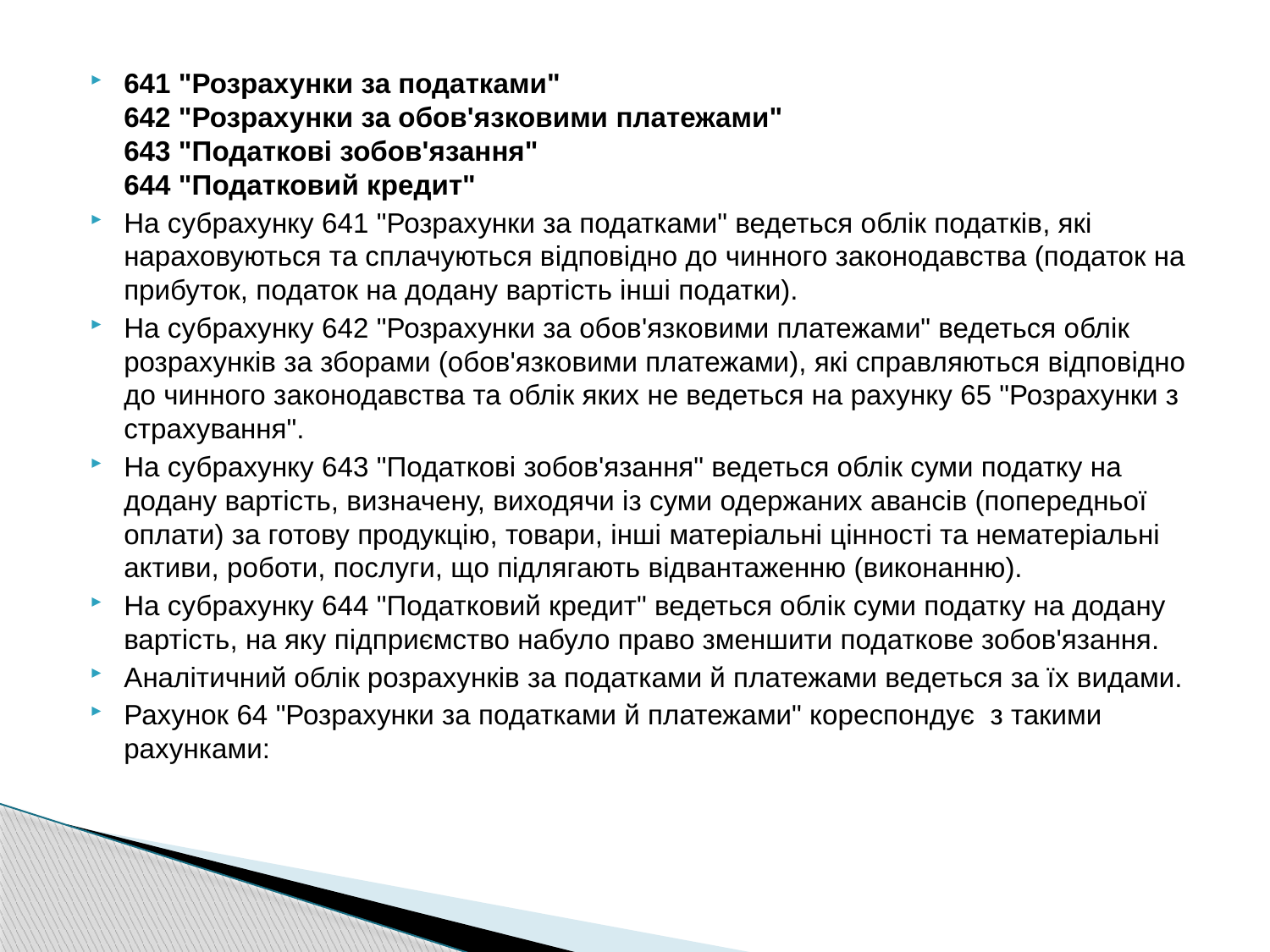

641 "Розрахунки за податками"
642 "Розрахунки за обов'язковими платежами"
643 "Податкові зобов'язання"
644 "Податковий кредит"
На субрахунку 641 "Розрахунки за податками" ведеться облік податків, які нараховуються та сплачуються відповідно до чинного законодавства (податок на прибуток, податок на додану вартість інші податки).
На субрахунку 642 "Розрахунки за обов'язковими платежами" ведеться облік розрахунків за зборами (обов'язковими платежами), які справляються відповідно до чинного законодавства та облік яких не ведеться на рахунку 65 "Розрахунки з страхування".
На субрахунку 643 "Податкові зобов'язання" ведеться облік суми податку на додану вартість, визначену, виходячи із суми одержаних авансів (попередньої оплати) за готову продукцію, товари, інші матеріальні цінності та нематеріальні активи, роботи, послуги, що підлягають відвантаженню (виконанню).
На субрахунку 644 "Податковий кредит" ведеться облік суми податку на додану вартість, на яку підприємство набуло право зменшити податкове зобов'язання.
Аналітичний облік розрахунків за податками й платежами ведеться за їх видами.
Рахунок 64 "Розрахунки за податками й платежами" кореспондує  з такими рахунками: